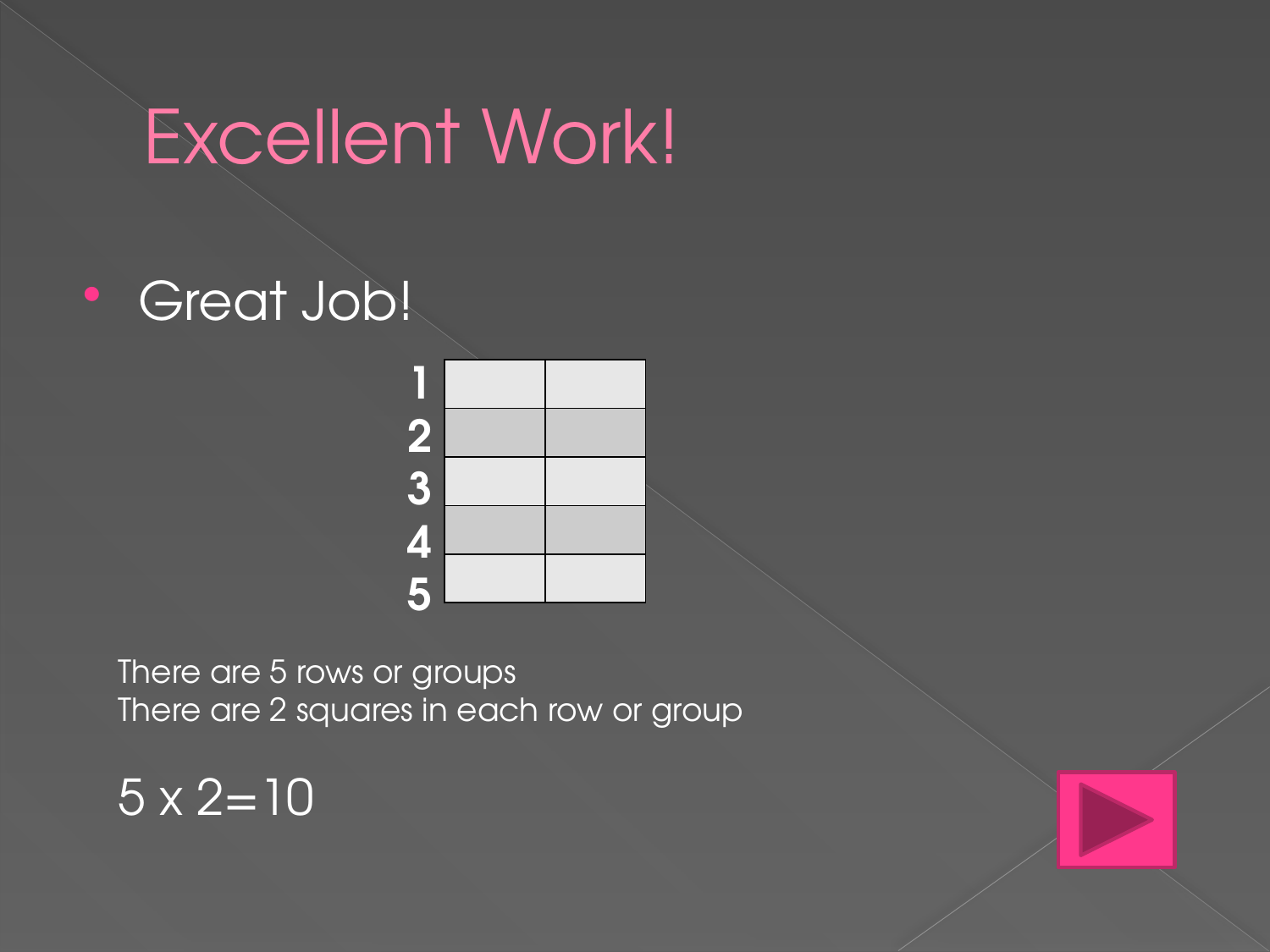

# Excellent Work!
Great Job!
1
2
3
4
5
|  |  |
| --- | --- |
|  |  |
|  |  |
|  |  |
|  |  |
There are 5 rows or groups
There are 2 squares in each row or group

5 x 2=10